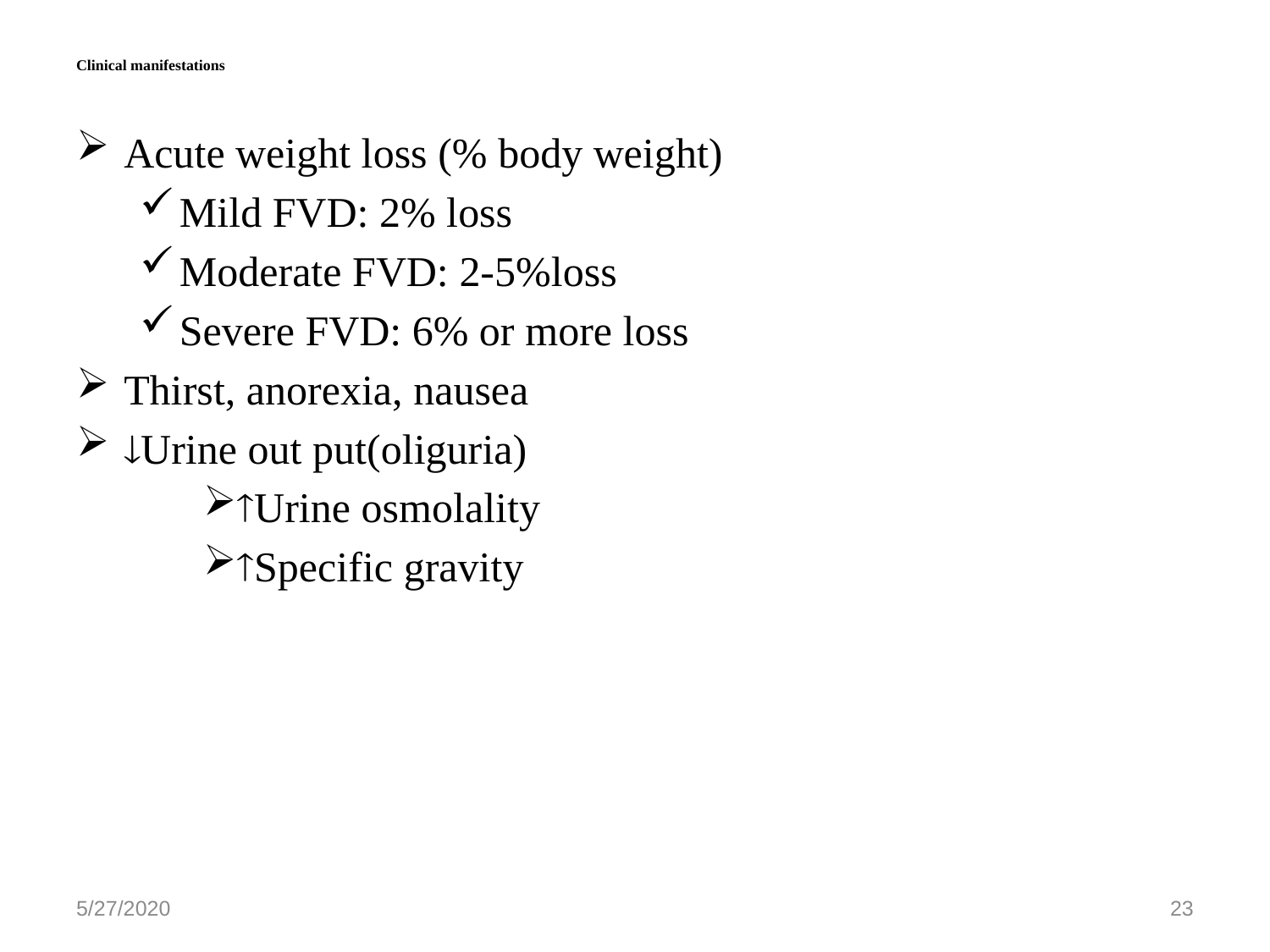

# Clinical manifestations
Acute weight loss (% body weight)
Mild FVD: 2% loss
Moderate FVD: 2-5%loss
Severe FVD: 6% or more loss
Thirst, anorexia, nausea
↓Urine out put(oliguria)
↑Urine osmolality
↑Specific gravity
5/27/2020
23